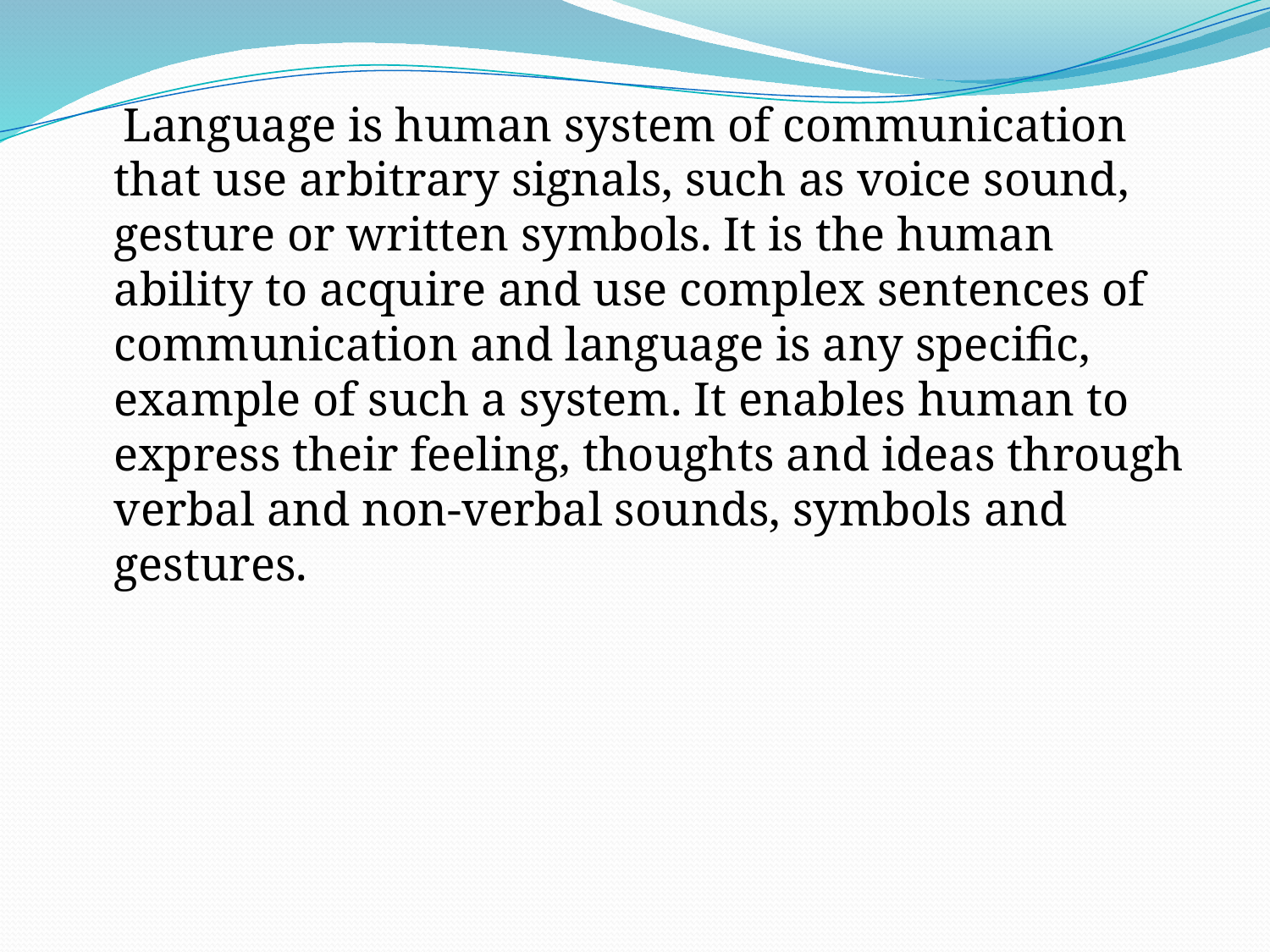

#
    Language is human system of communication that use arbitrary signals, such as voice sound, gesture or written symbols. It is the human ability to acquire and use complex sentences of communication and language is any specific, example of such a system. It enables human to express their feeling, thoughts and ideas through verbal and non-verbal sounds, symbols and gestures.